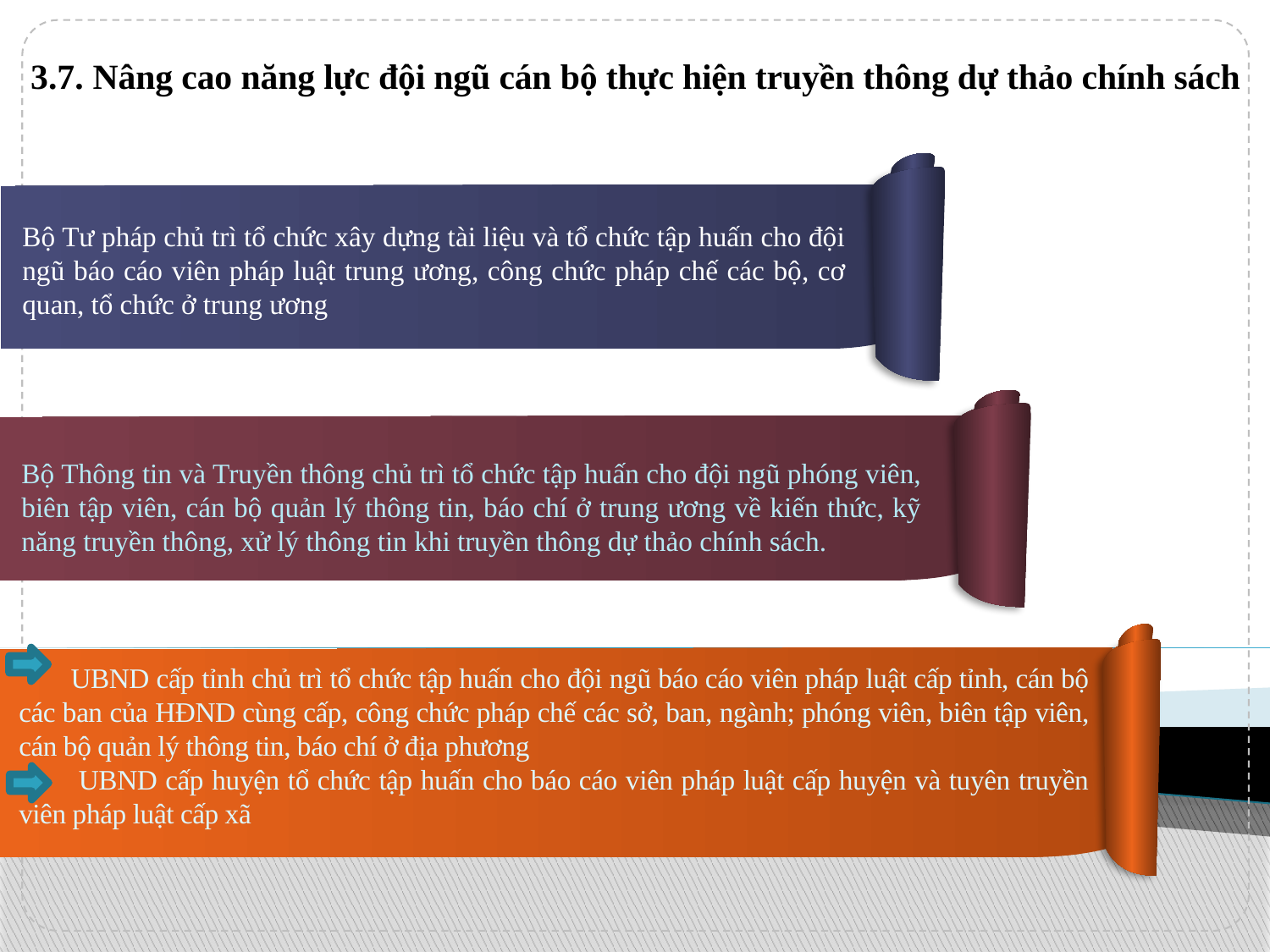

3.7. Nâng cao năng lực đội ngũ cán bộ thực hiện truyền thông dự thảo chính sách

Bộ Tư pháp chủ trì tổ chức xây dựng tài liệu và tổ chức tập huấn cho đội ngũ báo cáo viên pháp luật trung ương, công chức pháp chế các bộ, cơ quan, tổ chức ở trung ương

Bộ Thông tin và Truyền thông chủ trì tổ chức tập huấn cho đội ngũ phóng viên, biên tập viên, cán bộ quản lý thông tin, báo chí ở trung ương về kiến thức, kỹ năng truyền thông, xử lý thông tin khi truyền thông dự thảo chính sách.

       UBND cấp tỉnh chủ trì tổ chức tập huấn cho đội ngũ báo cáo viên pháp luật cấp tỉnh, cán bộ các ban của HĐND cùng cấp, công chức pháp chế các sở, ban, ngành; phóng viên, biên tập viên, cán bộ quản lý thông tin, báo chí ở địa phương
       UBND cấp huyện tổ chức tập huấn cho báo cáo viên pháp luật cấp huyện và tuyên truyền viên pháp luật cấp xã